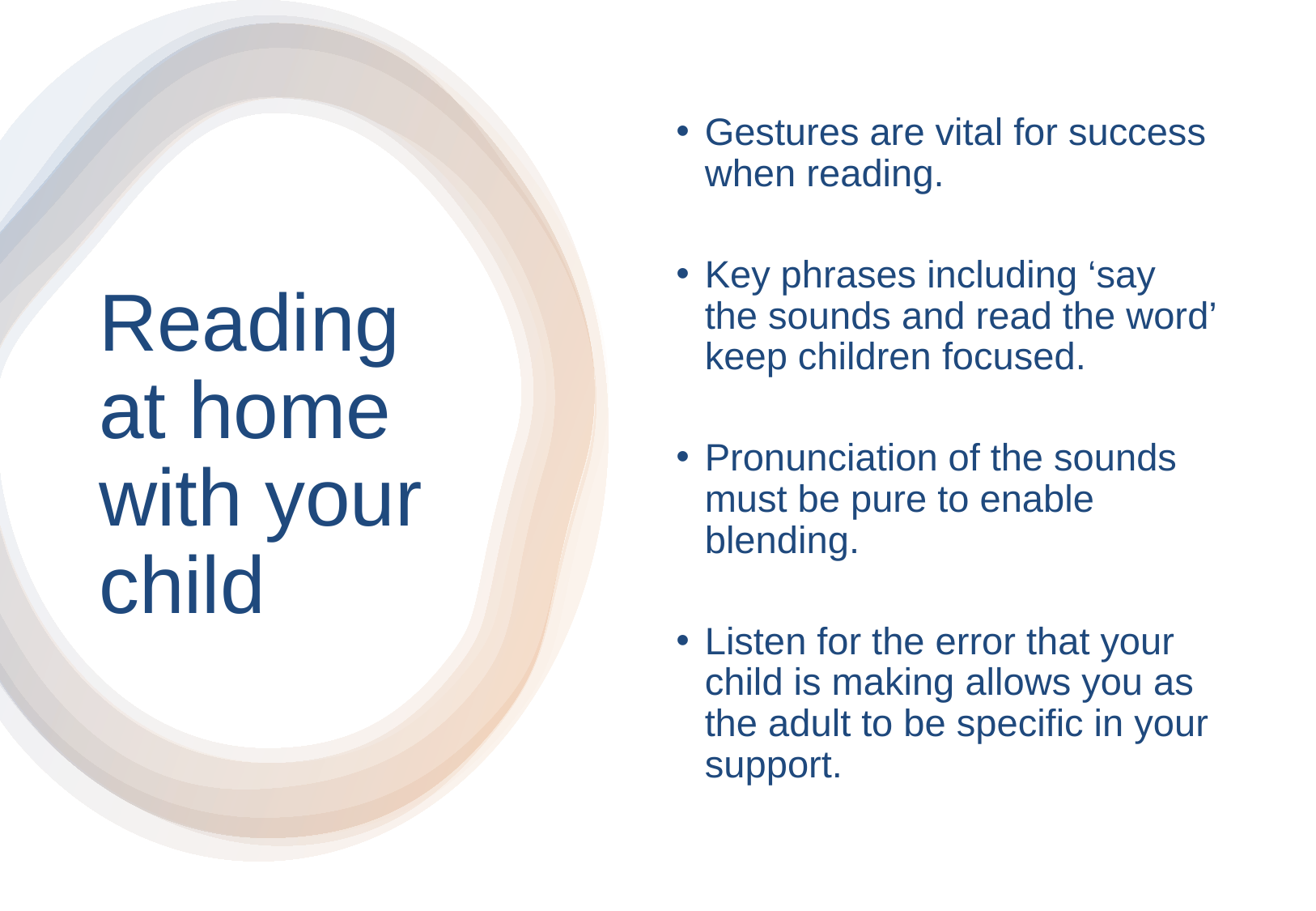

Gestures are vital for success when reading.

Key phrases including ‘say the sounds and read the word’ keep children focused.

Pronunciation of the sounds must be pure to enable blending.

Listen for the error that your child is making allows you as the adult to be specific in your support.

# Reading at home with your child